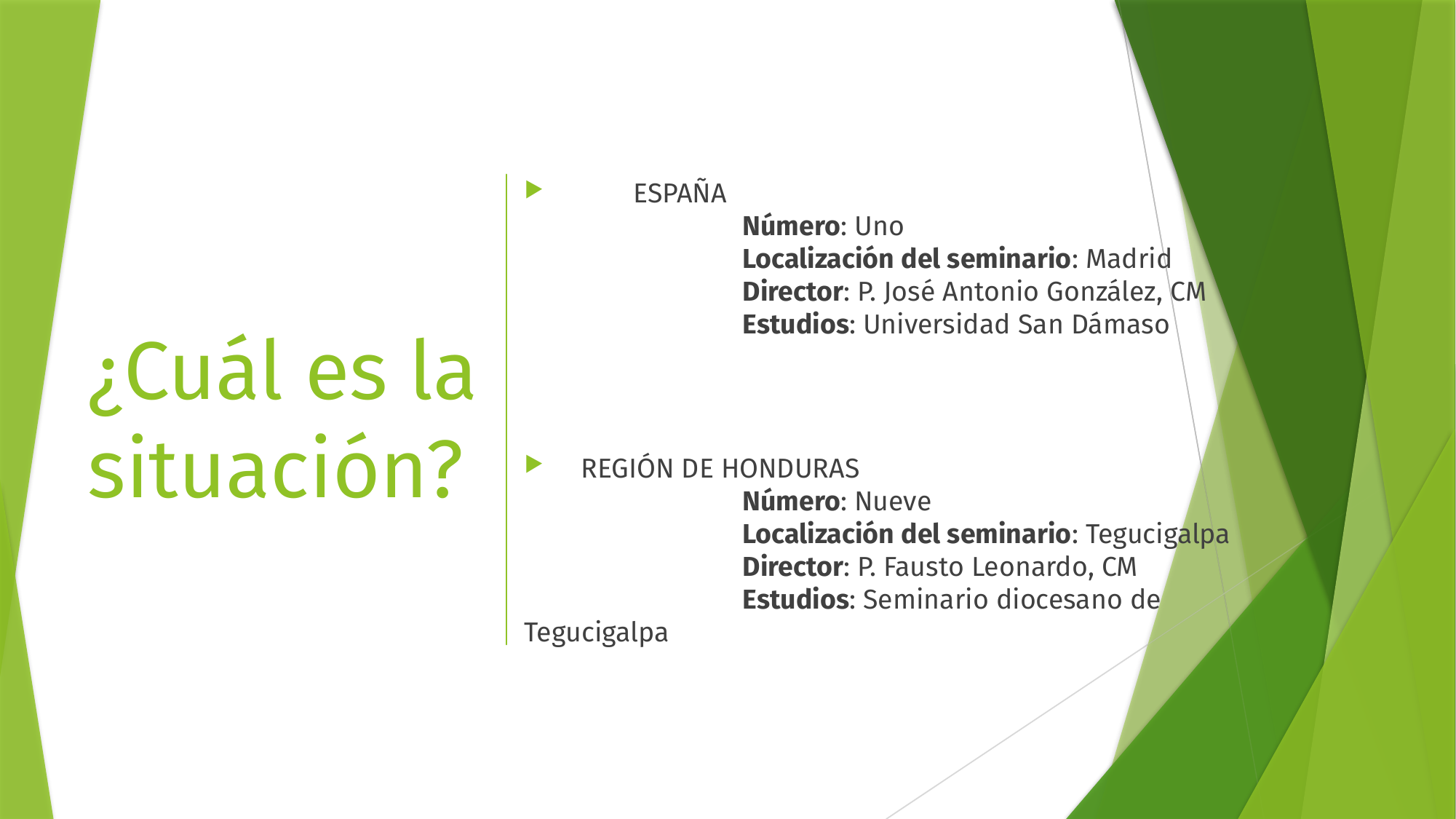

# ¿Cuál es la situación?
	ESPAÑA
		Número: Uno
		Localización del seminario: Madrid
		Director: P. José Antonio González, CM
		Estudios: Universidad San Dámaso

     REGIÓN DE HONDURAS
		Número: Nueve
		Localización del seminario: Tegucigalpa
		Director: P. Fausto Leonardo, CM
		Estudios: Seminario diocesano de Tegucigalpa